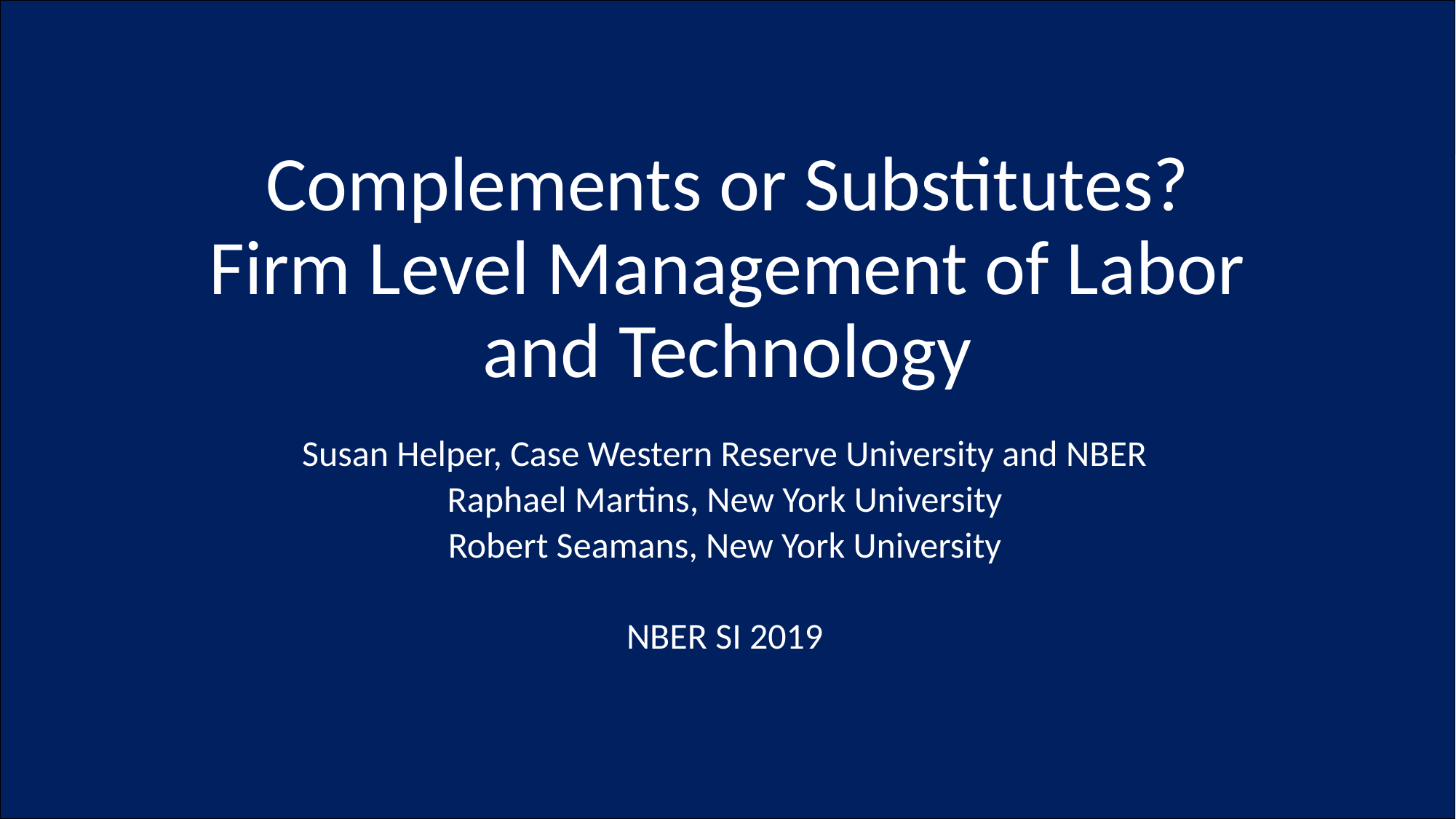

# Complements or Substitutes? Firm Level Management of Labor and Technology
Susan Helper, Case Western Reserve University and NBER
Raphael Martins, New York University
Robert Seamans, New York University

NBER SI 2019

26